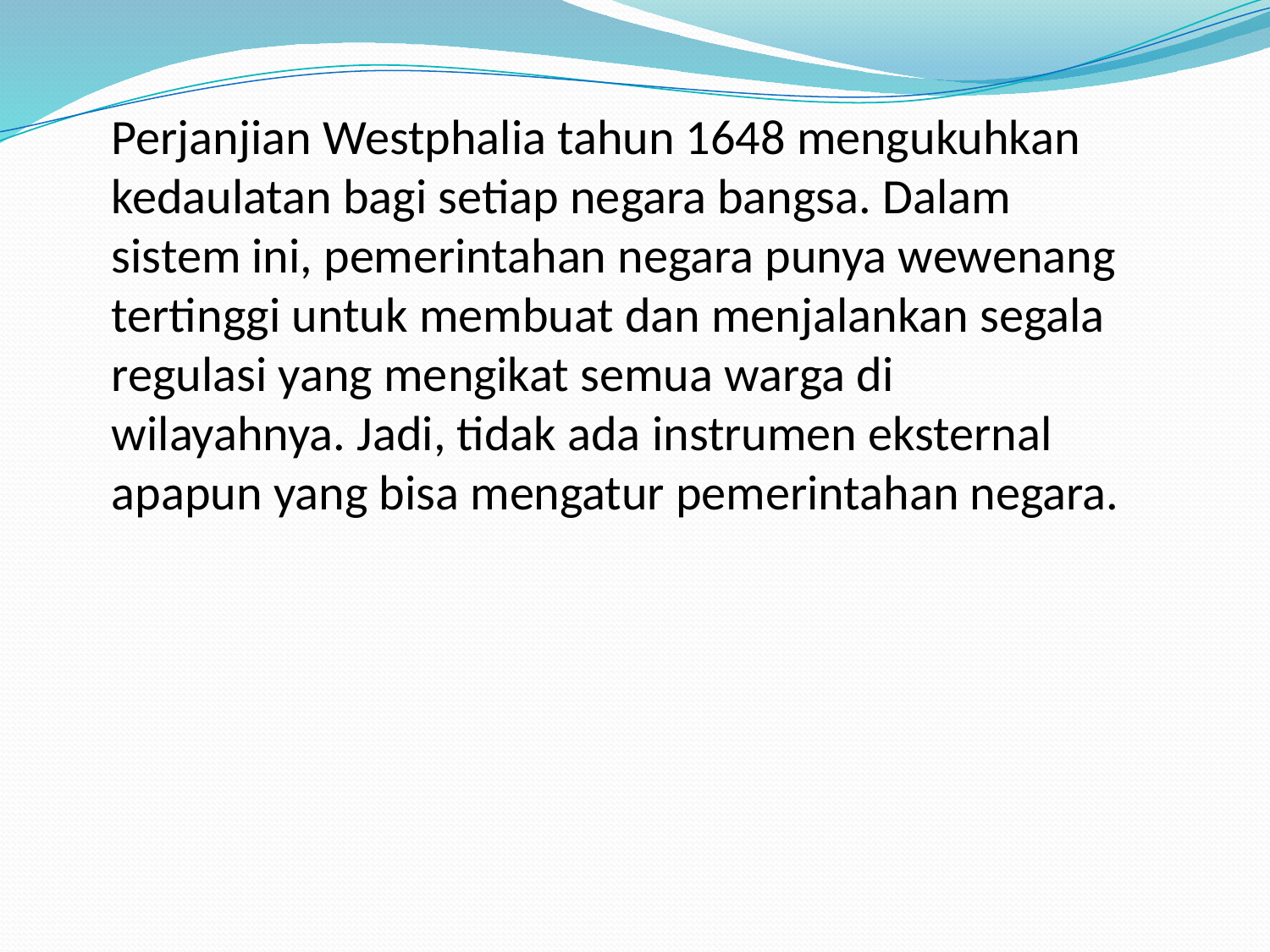

Perjanjian Westphalia tahun 1648 mengukuhkan kedaulatan bagi setiap negara bangsa. Dalam sistem ini, pemerintahan negara punya wewenang tertinggi untuk membuat dan menjalankan segala regulasi yang mengikat semua warga di wilayahnya. Jadi, tidak ada instrumen eksternal apapun yang bisa mengatur pemerintahan negara.